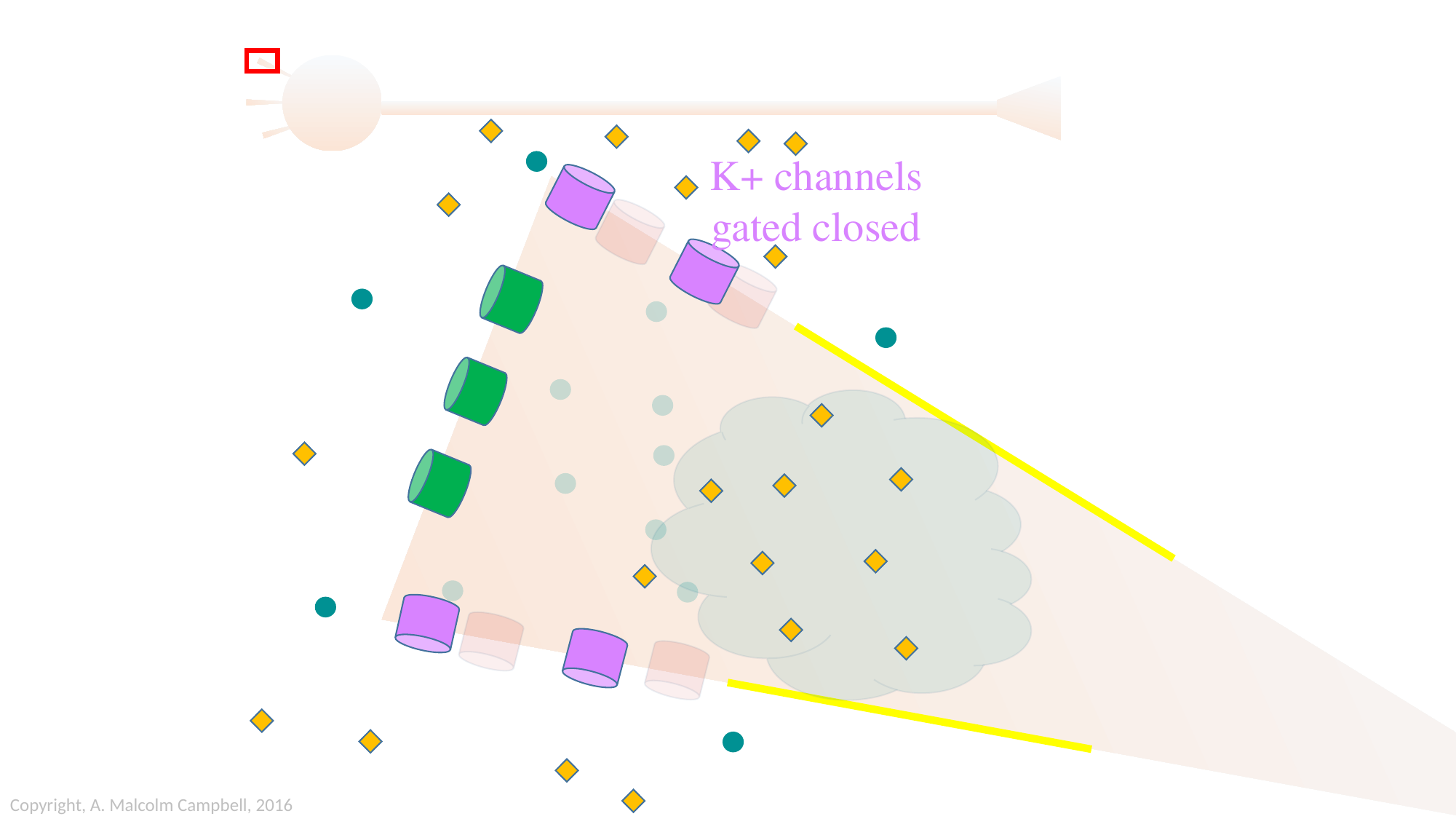

K+ channels
gated closed

Copyright, A. Malcolm Campbell, 2016